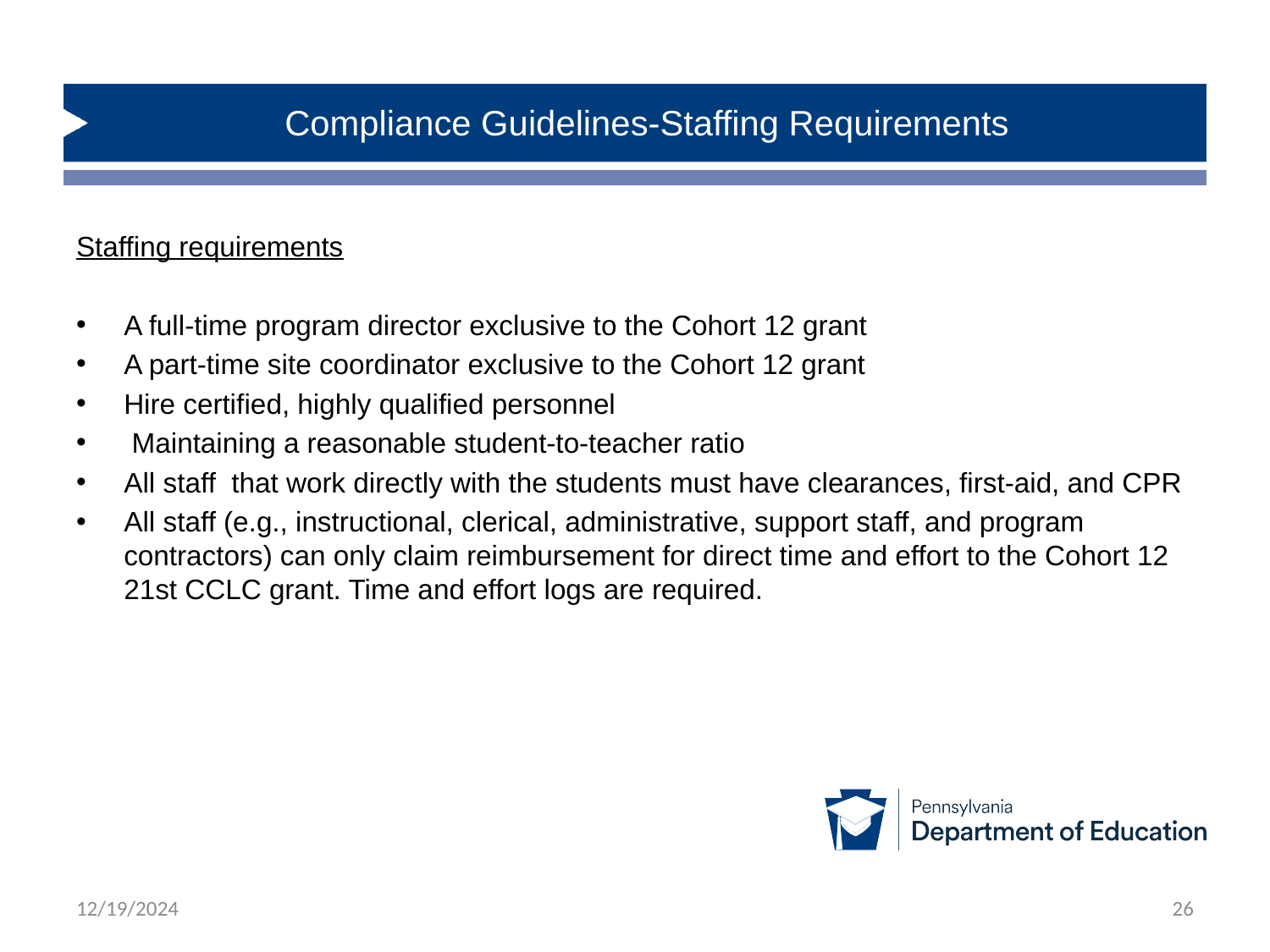

# Compliance Guidelines-Staffing Requirements
Staffing requirements

A full-time program director exclusive to the Cohort 12 grant
A part-time site coordinator exclusive to the Cohort 12 grant
Hire certified, highly qualified personnel
 Maintaining a reasonable student-to-teacher ratio
All staff  that work directly with the students must have clearances, first-aid, and CPR
All staff (e.g., instructional, clerical, administrative, support staff, and program contractors) can only claim reimbursement for direct time and effort to the Cohort 12 21st CCLC grant. Time and effort logs are required.

12/19/2024
26